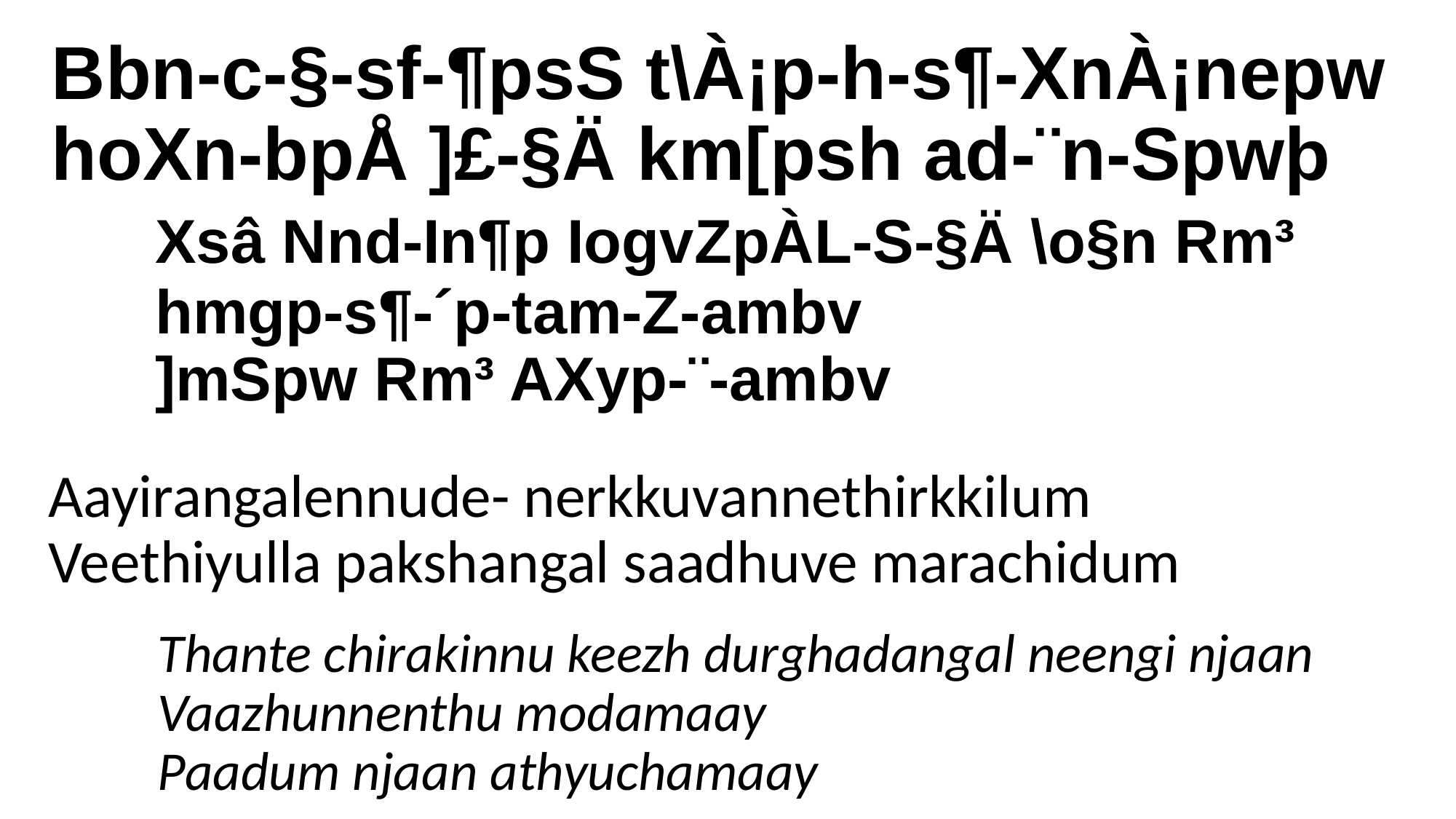

Bbn-c-§-sf-¶psS t\À¡p-h-s¶-XnÀ¡nepw
hoXn-bpÅ ]£-§Ä km[psh ad-¨n-Spwþ
	Xsâ Nnd-In¶p IogvZpÀL-S-§Ä \o§n Rm³
	hmgp-s¶-´p-tam-Z-ambv
	]mSpw Rm³ AXyp-¨-ambv
# Aayirangalennude- nerkkuvannethirkkilum Veethiyulla pakshangal saadhuve marachidum Thante chirakinnu keezh durghadangal neengi njaan Vaazhunnenthu modamaay Paadum njaan athyuchamaay